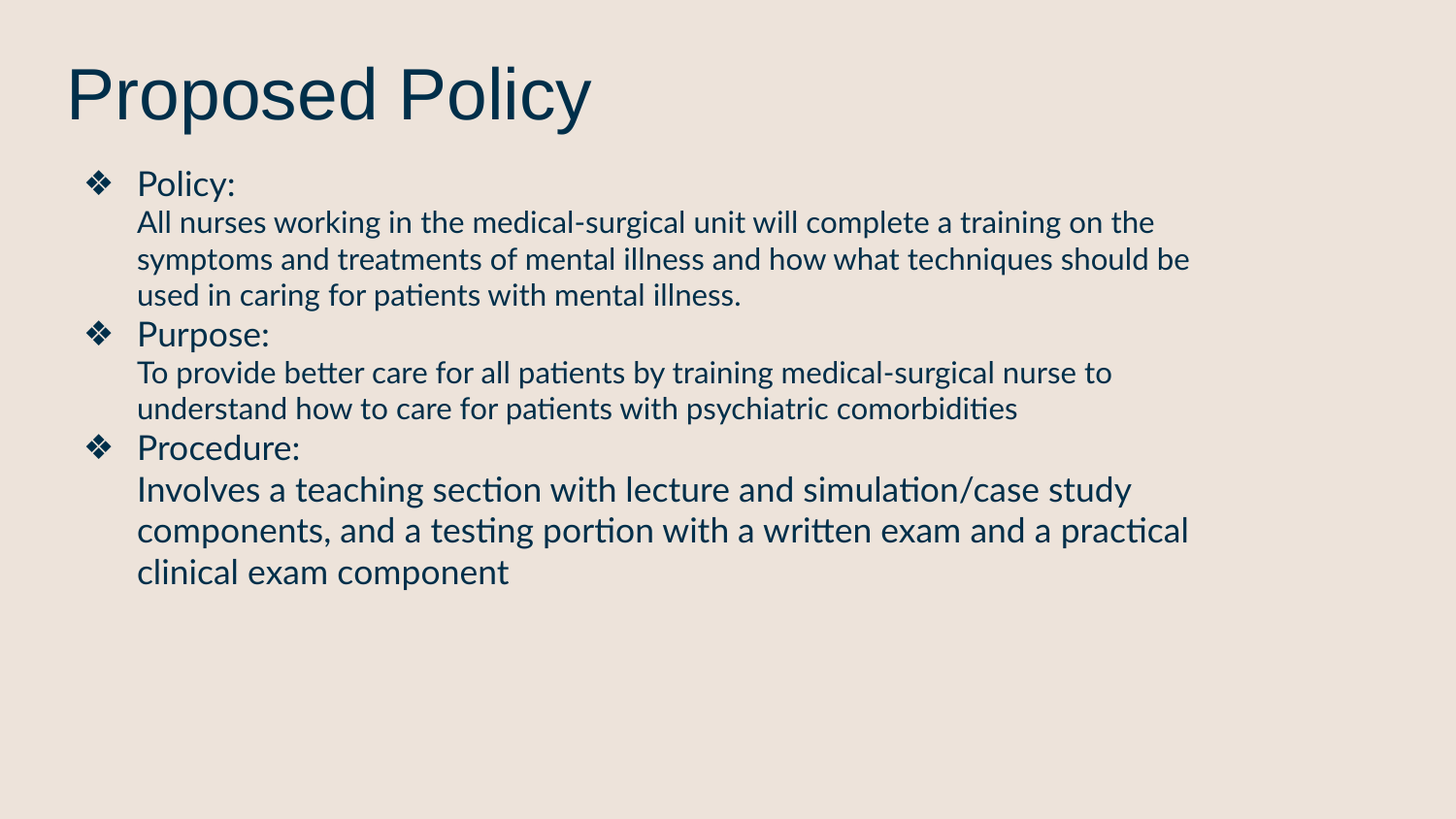

Proposed Policy
# Policy:
All nurses working in the medical-surgical unit will complete a training on the symptoms and treatments of mental illness and how what techniques should be used in caring for patients with mental illness.
Purpose:
To provide better care for all patients by training medical-surgical nurse to understand how to care for patients with psychiatric comorbidities
Procedure:
Involves a teaching section with lecture and simulation/case study components, and a testing portion with a written exam and a practical clinical exam component